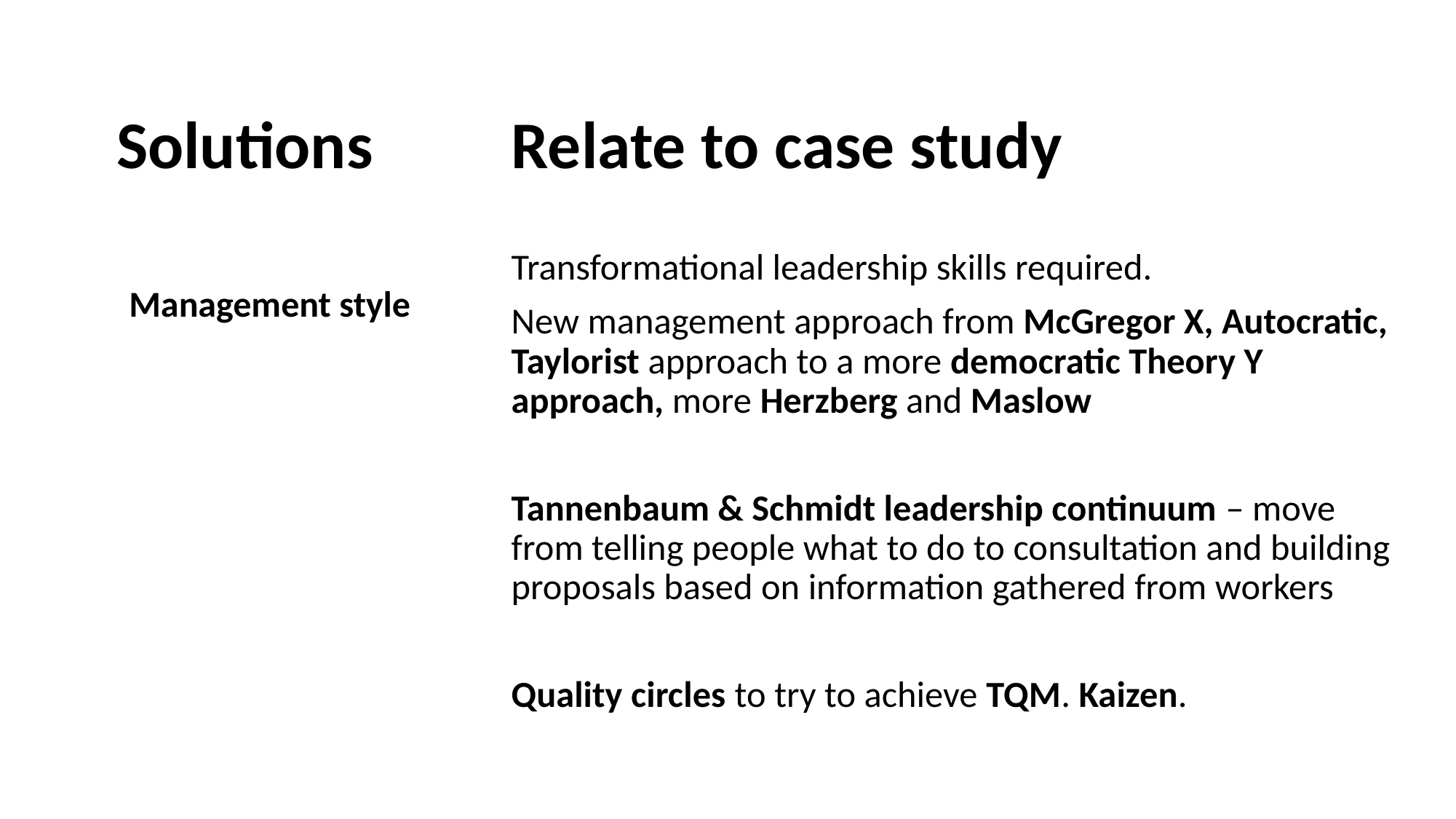

# Solutions
Relate to case study
Transformational leadership skills required.
New management approach from McGregor X, Autocratic, Taylorist approach to a more democratic Theory Y approach, more Herzberg and Maslow

Tannenbaum & Schmidt leadership continuum – move from telling people what to do to consultation and building proposals based on information gathered from workers

Quality circles to try to achieve TQM. Kaizen.

Management style